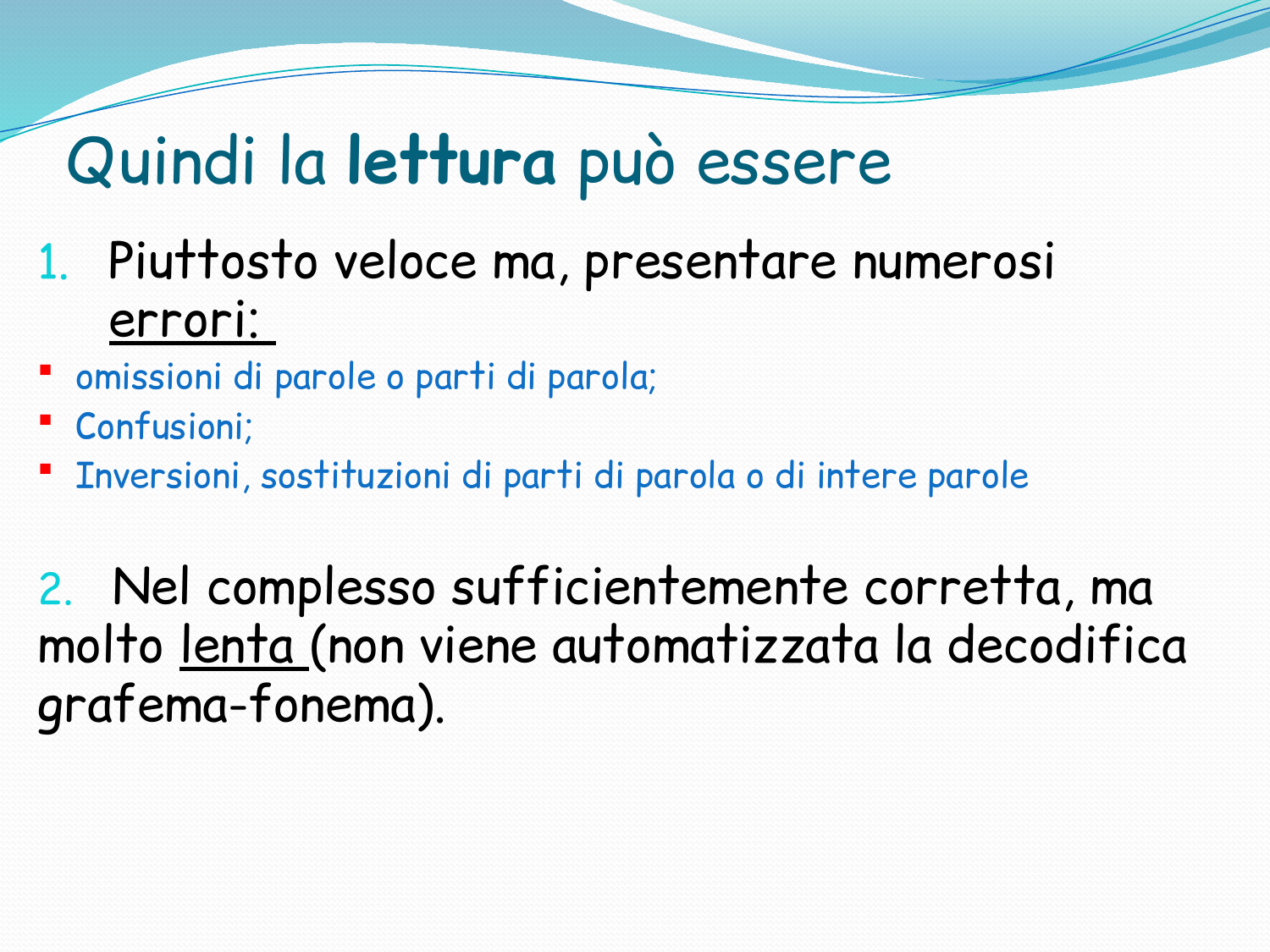

# Quindi la lettura può essere
Piuttosto veloce ma, presentare numerosi errori:
omissioni di parole o parti di parola;
Confusioni;
Inversioni, sostituzioni di parti di parola o di intere parole

2.   Nel complesso sufficientemente corretta, ma molto lenta (non viene automatizzata la decodifica grafema-fonema)‏.